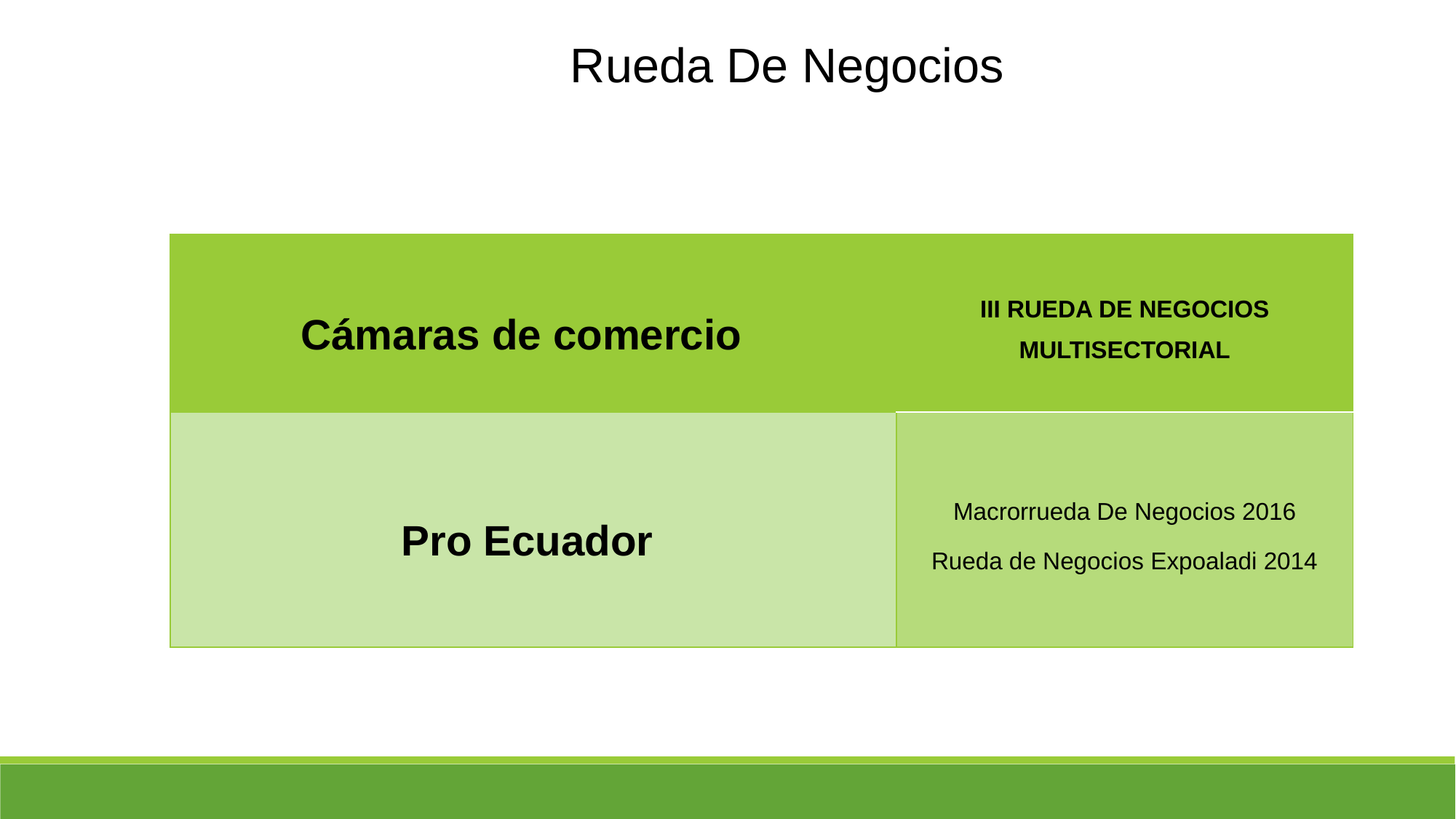

Rueda De Negocios
| Cámaras de comercio | III RUEDA DE NEGOCIOS MULTISECTORIAL |
| --- | --- |
| Pro Ecuador | Macrorrueda De Negocios 2016 Rueda de Negocios Expoaladi 2014 |